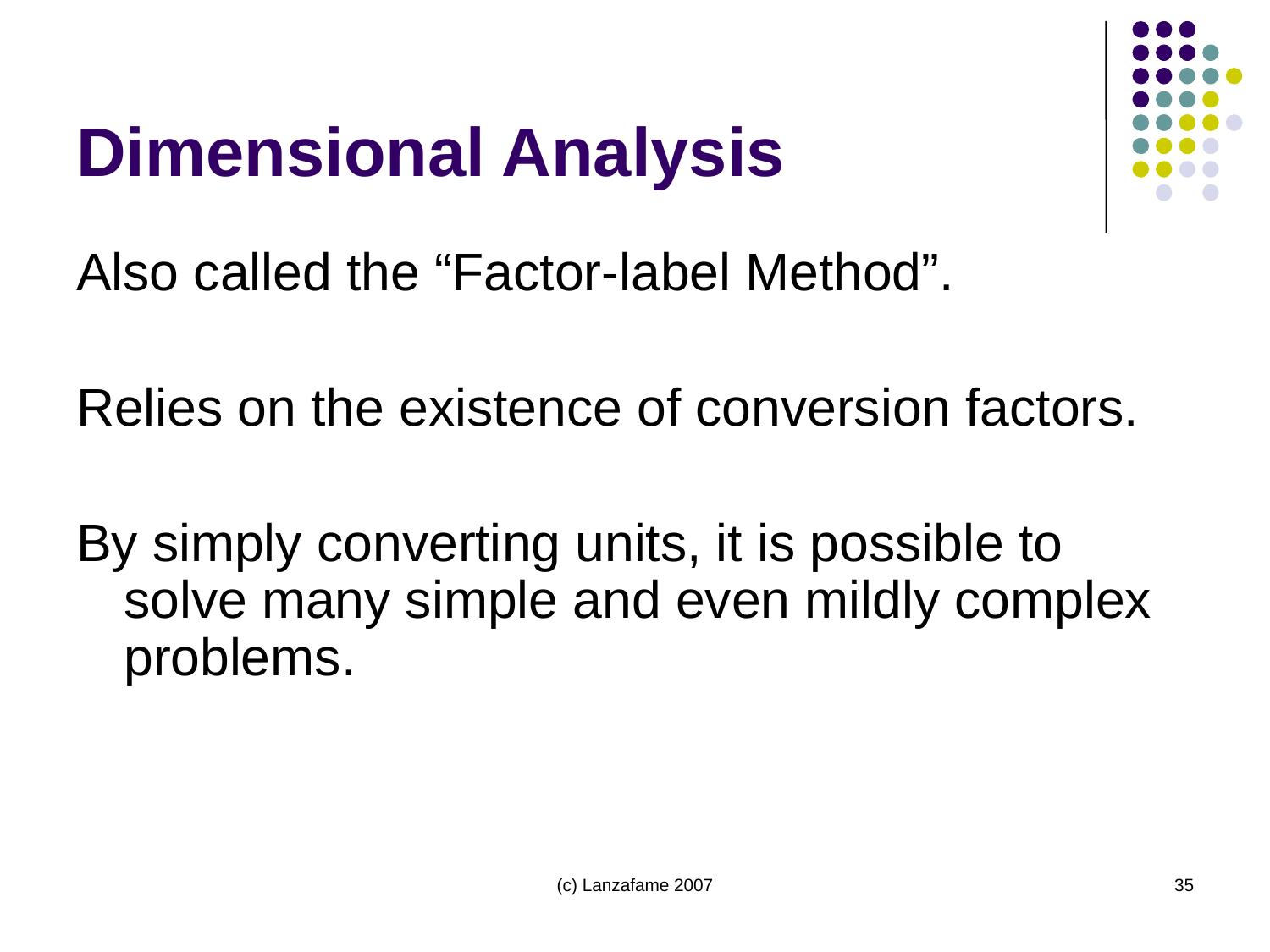

# Dimensional Analysis
Also called the “Factor-label Method”.

Relies on the existence of conversion factors.

By simply converting units, it is possible to solve many simple and even mildly complex problems.
(c) Lanzafame 2007
35